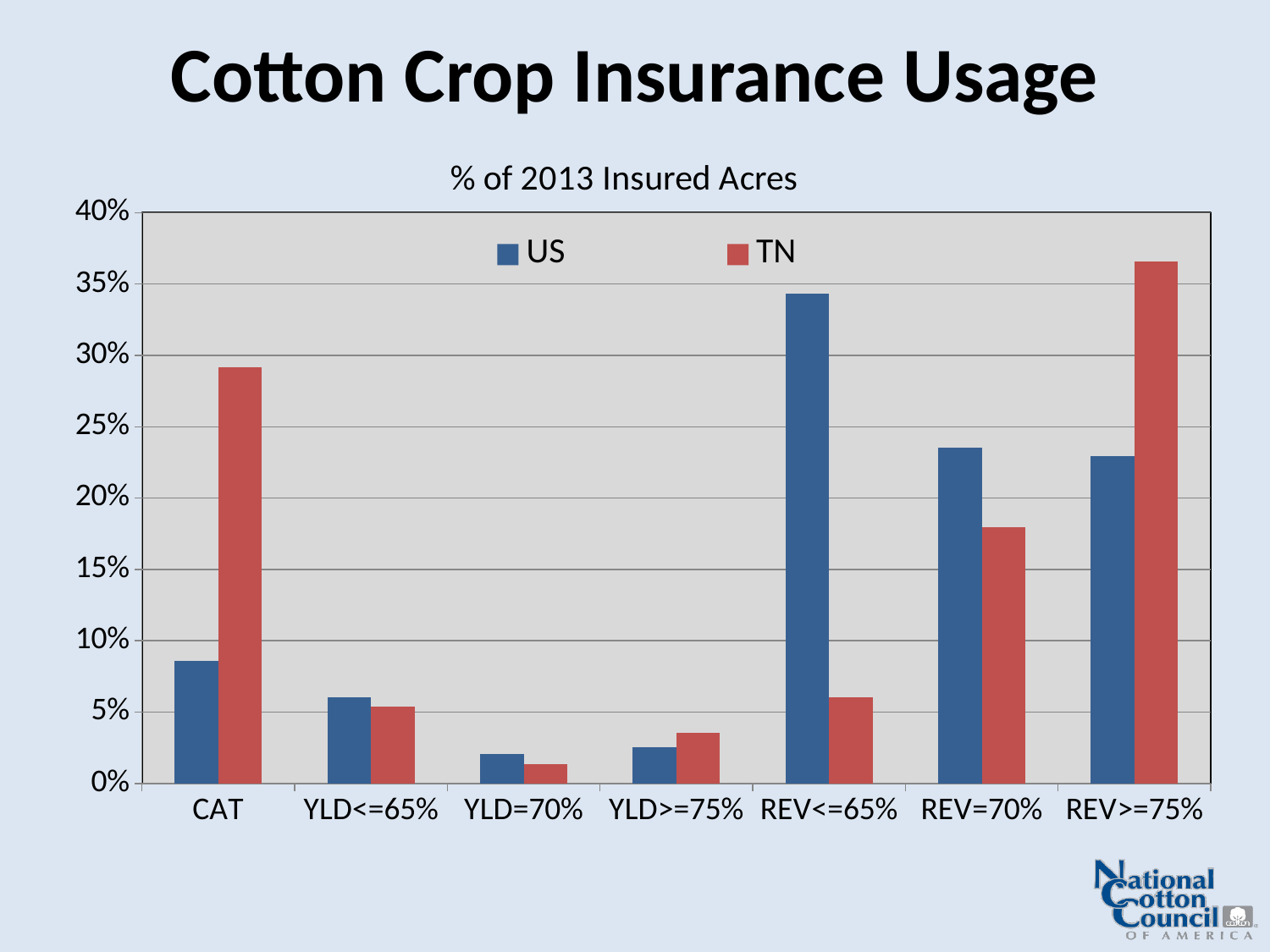

# Cotton Crop Insurance Usage

### Chart: % of 2013 Insured Acres

| Category | US | TN |
|---|---|---|
| CAT | 0.08605952710580976 | 0.29170597590231545 |
| YLD<=65% | 0.06006502992253499 | 0.053771183666868186 |
| YLD=70% | 0.020487167865994065 | 0.013777806871960353 |
| YLD>=75% | 0.02517748660888312 | 0.035303223421501544 |
| REV<=65% | 0.34315473921094203 | 0.06015179461903093 |
| REV=70% | 0.23536395732568985 | 0.17941569468564805 |
| REV>=75% | 0.22969209196014617 | 0.3658743208326755 |